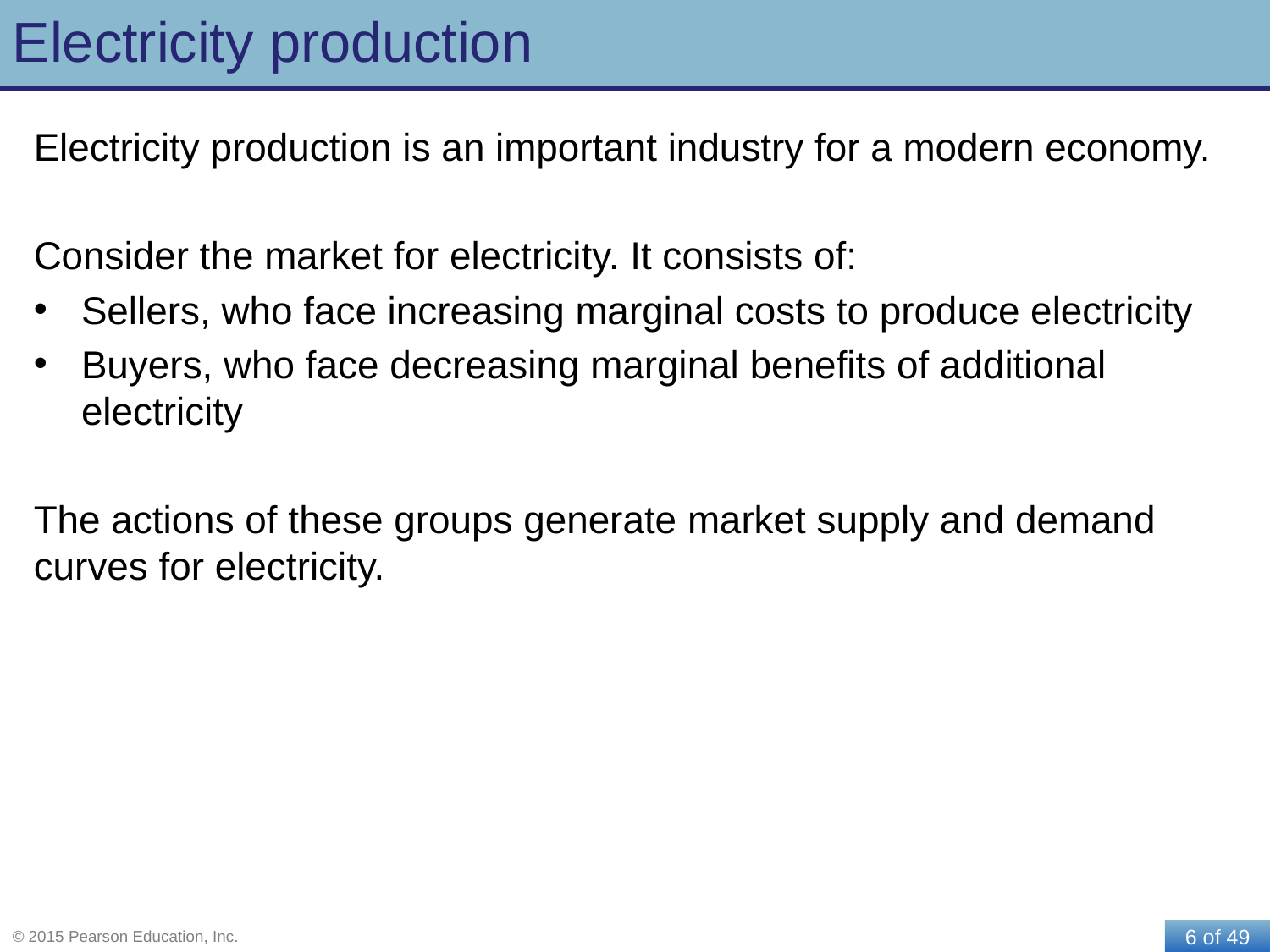

# Electricity production
Electricity production is an important industry for a modern economy.

Consider the market for electricity. It consists of:
Sellers, who face increasing marginal costs to produce electricity
Buyers, who face decreasing marginal benefits of additional electricity

The actions of these groups generate market supply and demand curves for electricity.